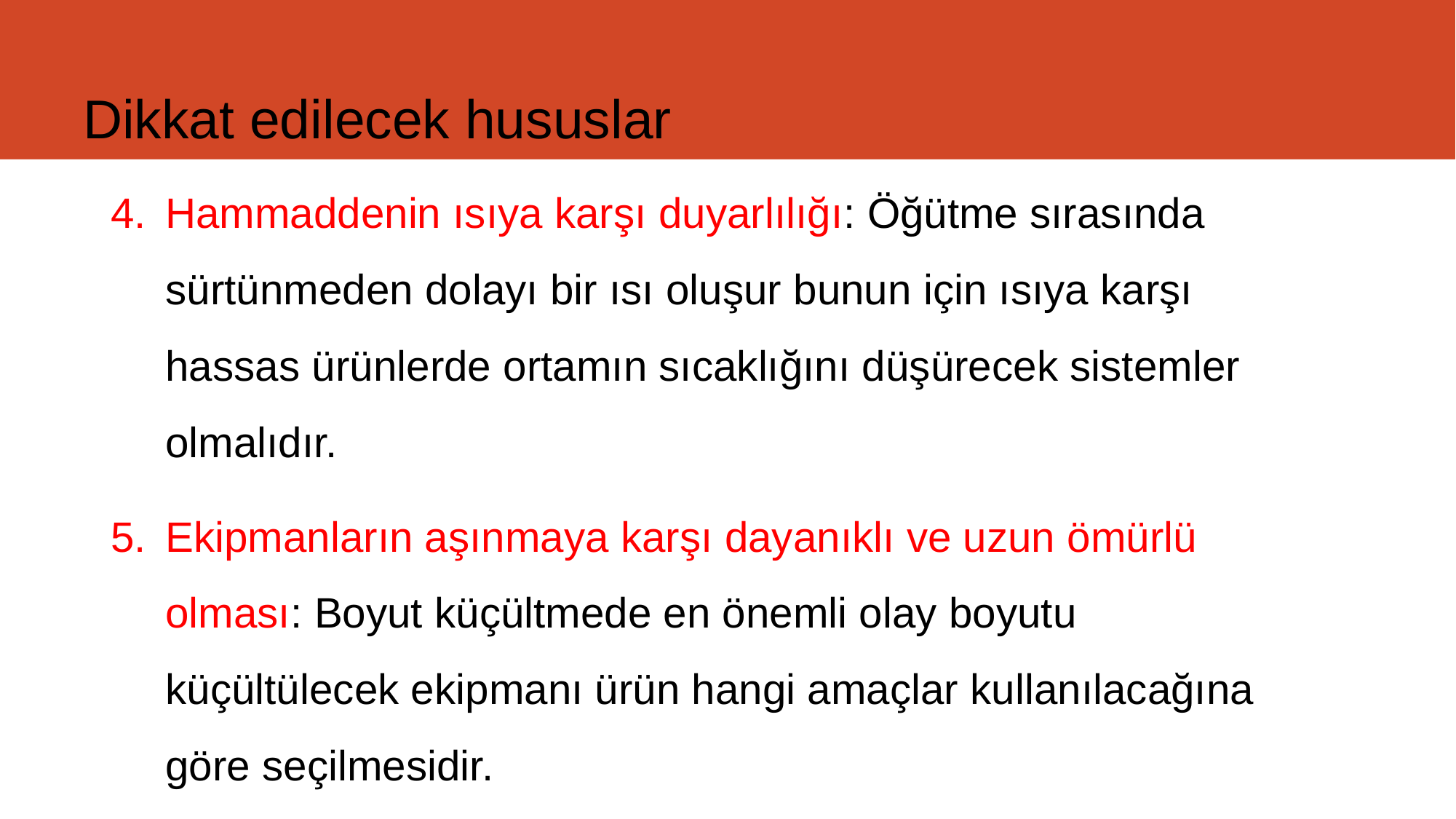

# Dikkat edilecek hususlar
Hammaddenin ısıya karşı duyarlılığı: Öğütme sırasında sürtünmeden dolayı bir ısı oluşur bunun için ısıya karşı hassas ürünlerde ortamın sıcaklığını düşürecek sistemler olmalıdır.
Ekipmanların aşınmaya karşı dayanıklı ve uzun ömürlü olması: Boyut küçültmede en önemli olay boyutu küçültülecek ekipmanı ürün hangi amaçlar kullanılacağına göre seçilmesidir.